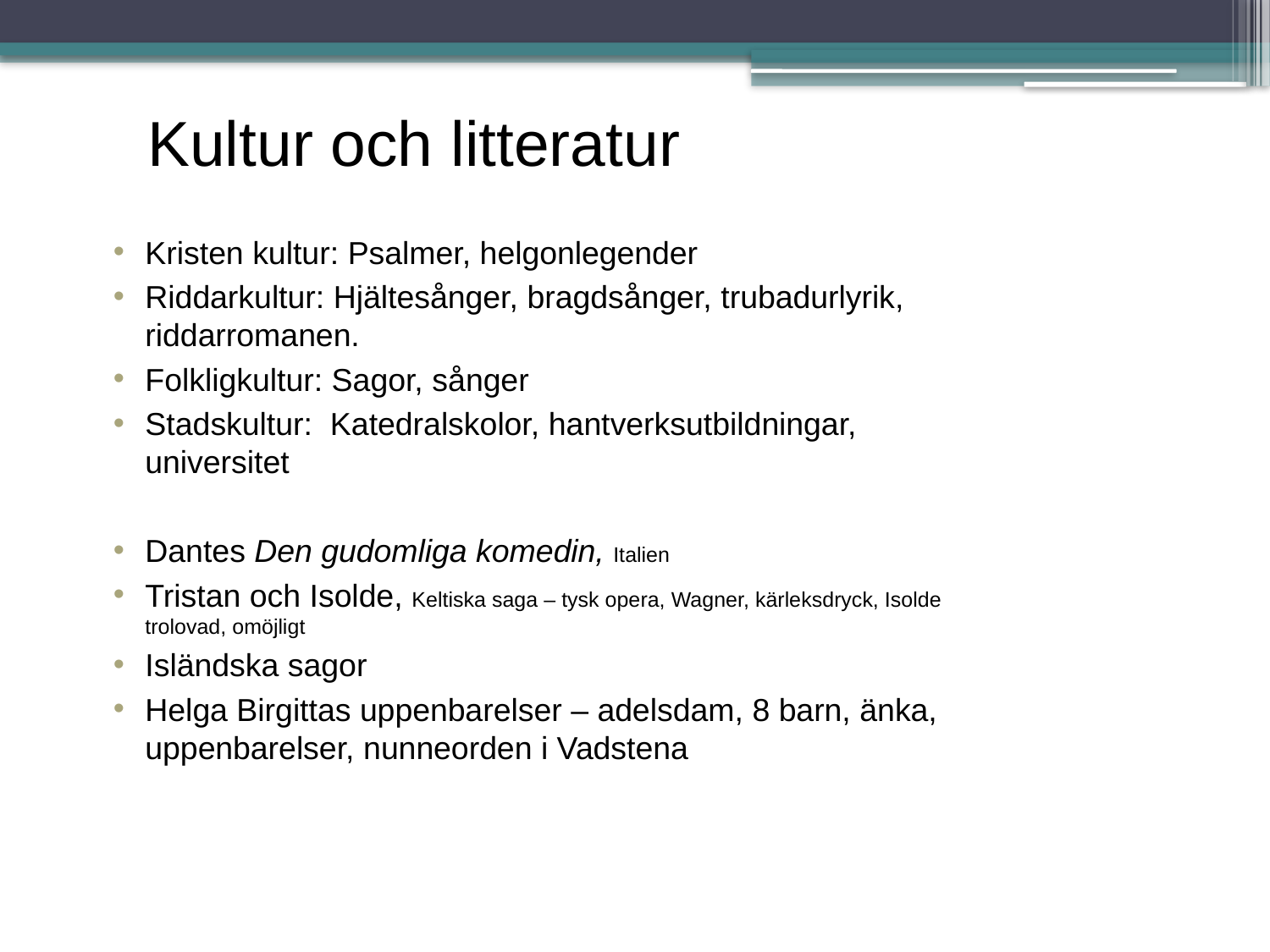

Kultur och litteratur
Kristen kultur: Psalmer, helgonlegender
Riddarkultur: Hjältesånger, bragdsånger, trubadurlyrik, riddarromanen.
Folkligkultur: Sagor, sånger
Stadskultur:  Katedralskolor, hantverksutbildningar, universitet

Dantes Den gudomliga komedin, Italien
Tristan och Isolde, Keltiska saga – tysk opera, Wagner, kärleksdryck, Isolde trolovad, omöjligt
Isländska sagor
Helga Birgittas uppenbarelser – adelsdam, 8 barn, änka, uppenbarelser, nunneorden i Vadstena